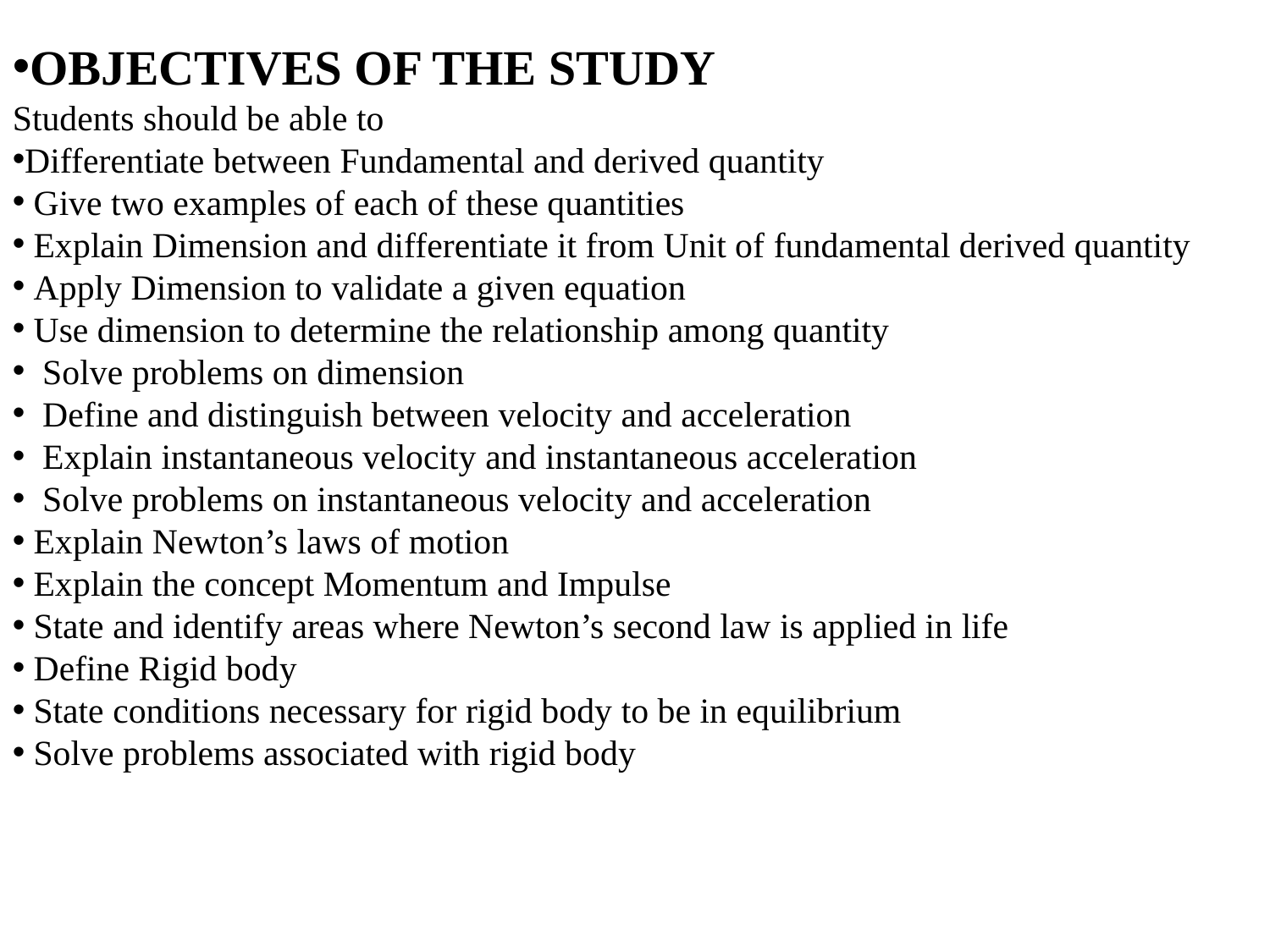

OBJECTIVES OF THE STUDY
Students should be able to
Differentiate between Fundamental and derived quantity
 Give two examples of each of these quantities
 Explain Dimension and differentiate it from Unit of fundamental derived quantity
 Apply Dimension to validate a given equation
 Use dimension to determine the relationship among quantity
  Solve problems on dimension
  Define and distinguish between velocity and acceleration
  Explain instantaneous velocity and instantaneous acceleration
  Solve problems on instantaneous velocity and acceleration
 Explain Newton’s laws of motion
 Explain the concept Momentum and Impulse
 State and identify areas where Newton’s second law is applied in life
 Define Rigid body
 State conditions necessary for rigid body to be in equilibrium
 Solve problems associated with rigid body